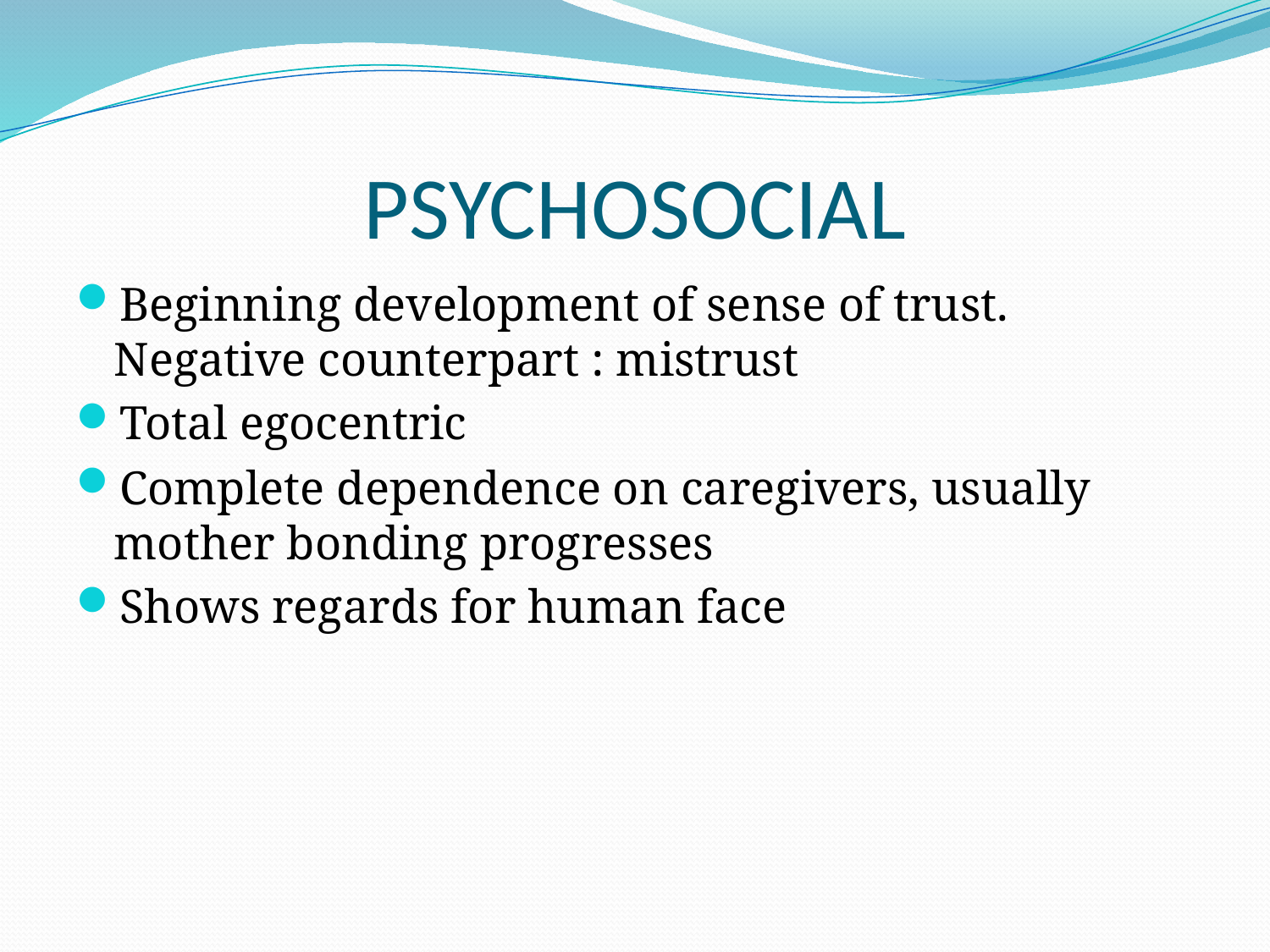

# PSYCHOSOCIAL
Beginning development of sense of trust. Negative counterpart : mistrust
Total egocentric
Complete dependence on caregivers, usually mother bonding progresses
Shows regards for human face